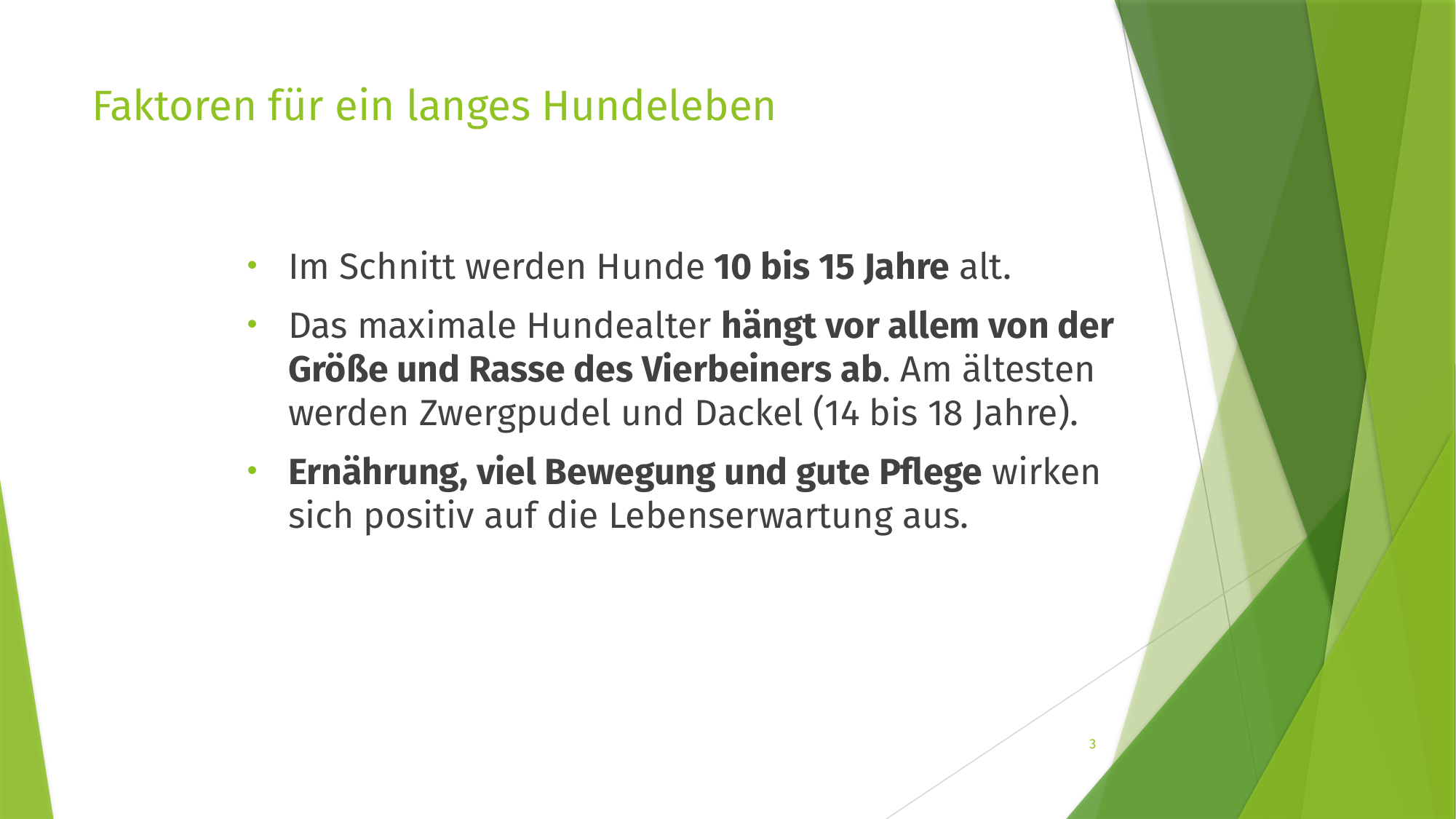

# Faktoren für ein langes Hundeleben
Im Schnitt werden Hunde 10 bis 15 Jahre alt.
Das maximale Hundealter hängt vor allem von der Größe und Rasse des Vierbeiners ab. Am ältesten werden Zwergpudel und Dackel (14 bis 18 Jahre).
Ernährung, viel Bewegung und gute Pflege wirken sich positiv auf die Lebenserwartung aus.

3